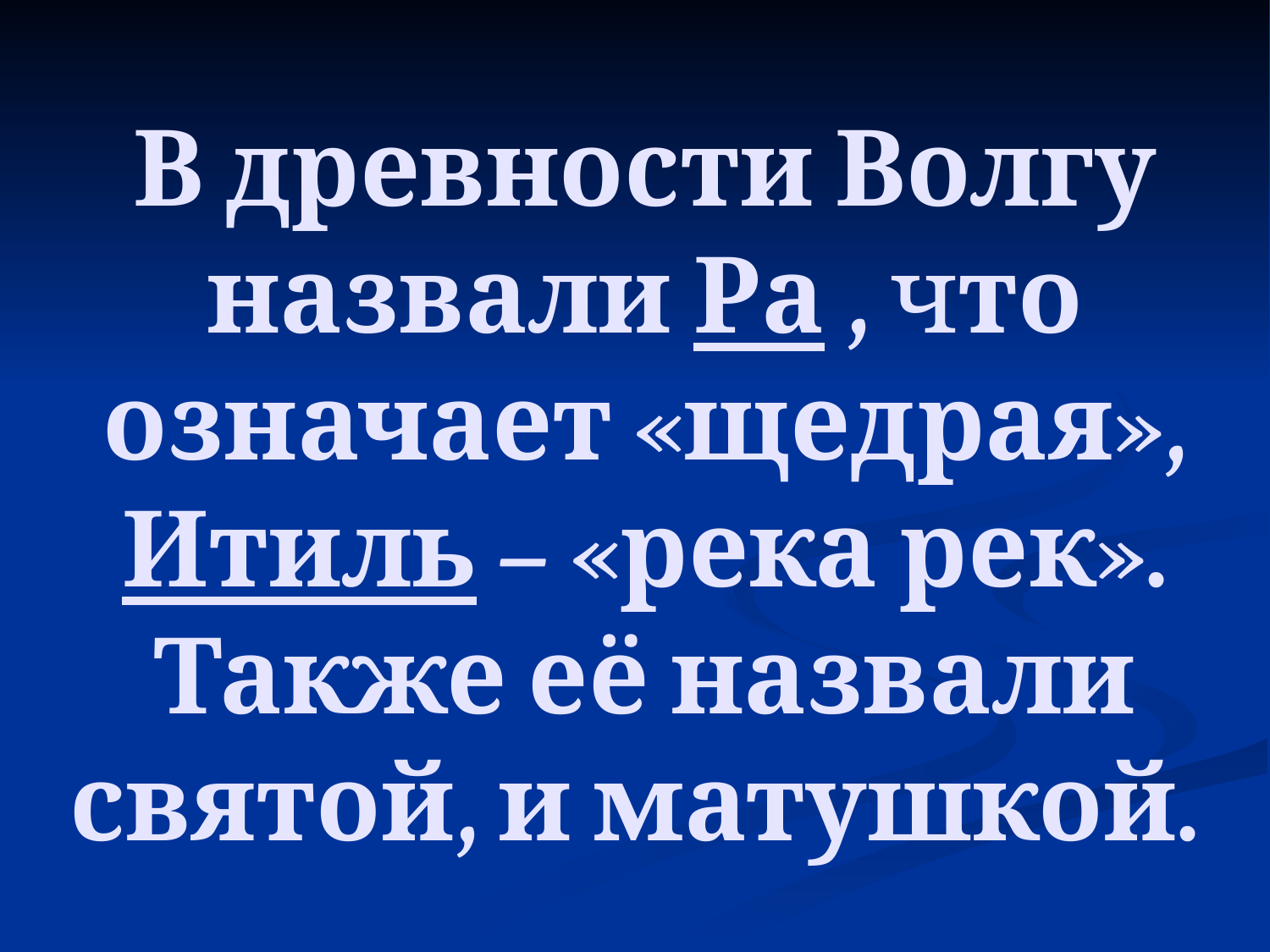

# В древности Волгу назвали Ра , что означает «щедрая», Итиль – «река рек». Также её назвали святой, и матушкой.